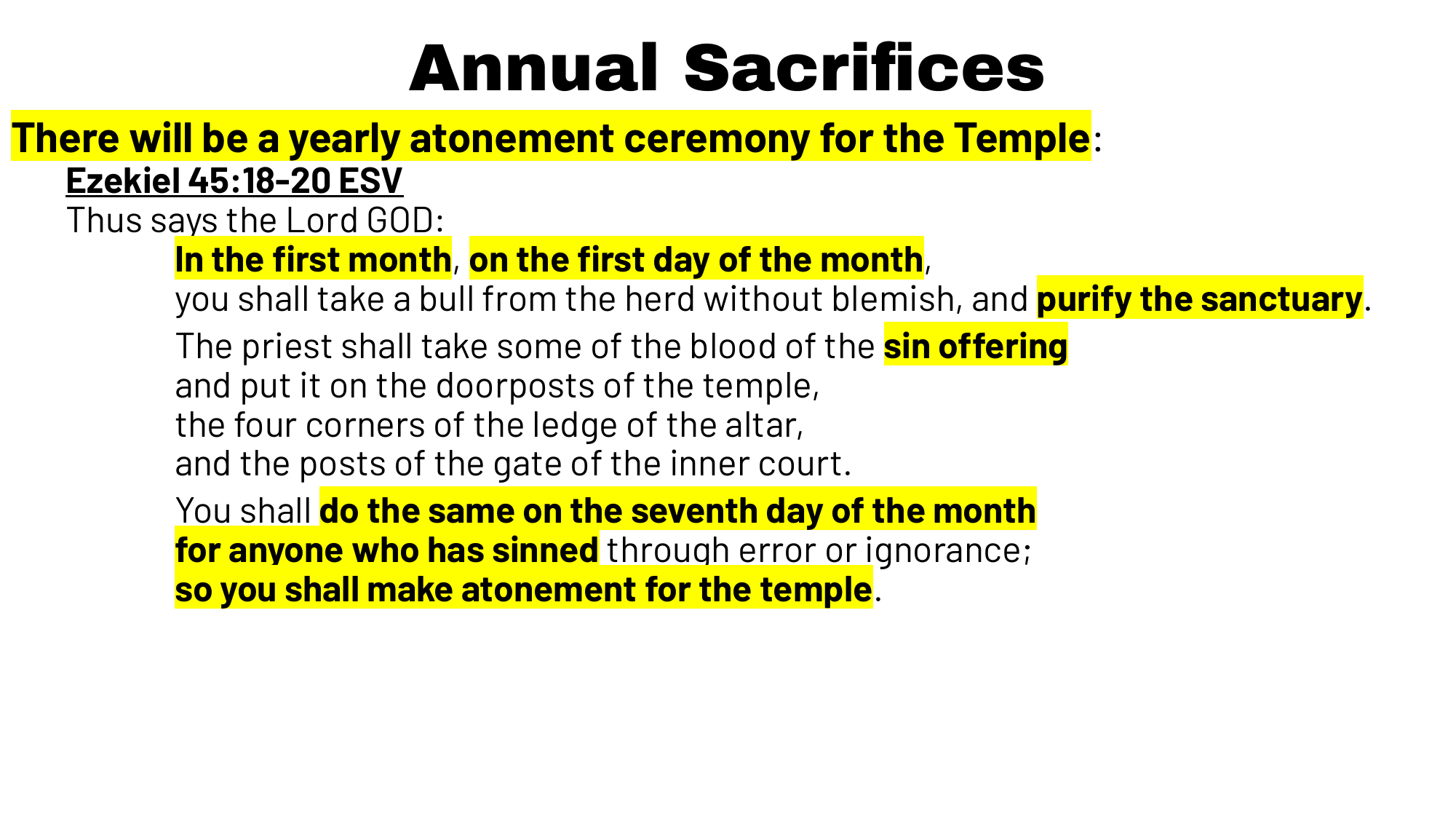

# Annual Sacrifices
There will be a yearly atonement ceremony for the Temple:
Ezekiel 45:18-20 ESV
Thus says the Lord GOD:
	In the first month, on the first day of the month,
	you shall take a bull from the herd without blemish, and purify the sanctuary.
	The priest shall take some of the blood of the sin offering
	and put it on the doorposts of the temple,
	the four corners of the ledge of the altar,
	and the posts of the gate of the inner court.
	You shall do the same on the seventh day of the month
	for anyone who has sinned through error or ignorance;
	so you shall make atonement for the temple.